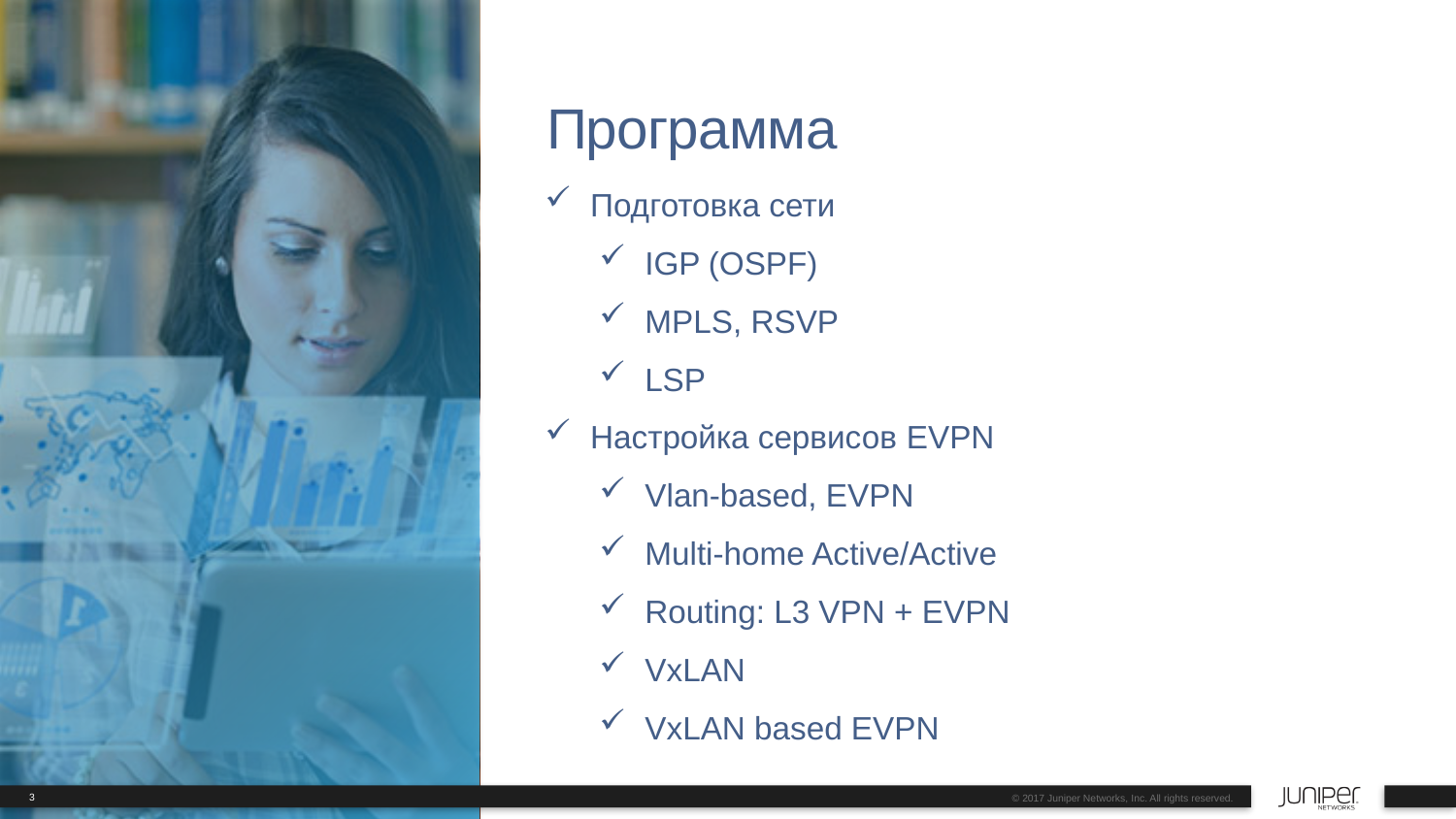

# Программа
Подготовка сети
IGP (OSPF)
MPLS, RSVP
LSP
Настройка сервисов EVPN
Vlan-based, EVPN
Multi-home Active/Active
Routing: L3 VPN + EVPN
VxLAN
VxLAN based EVPN